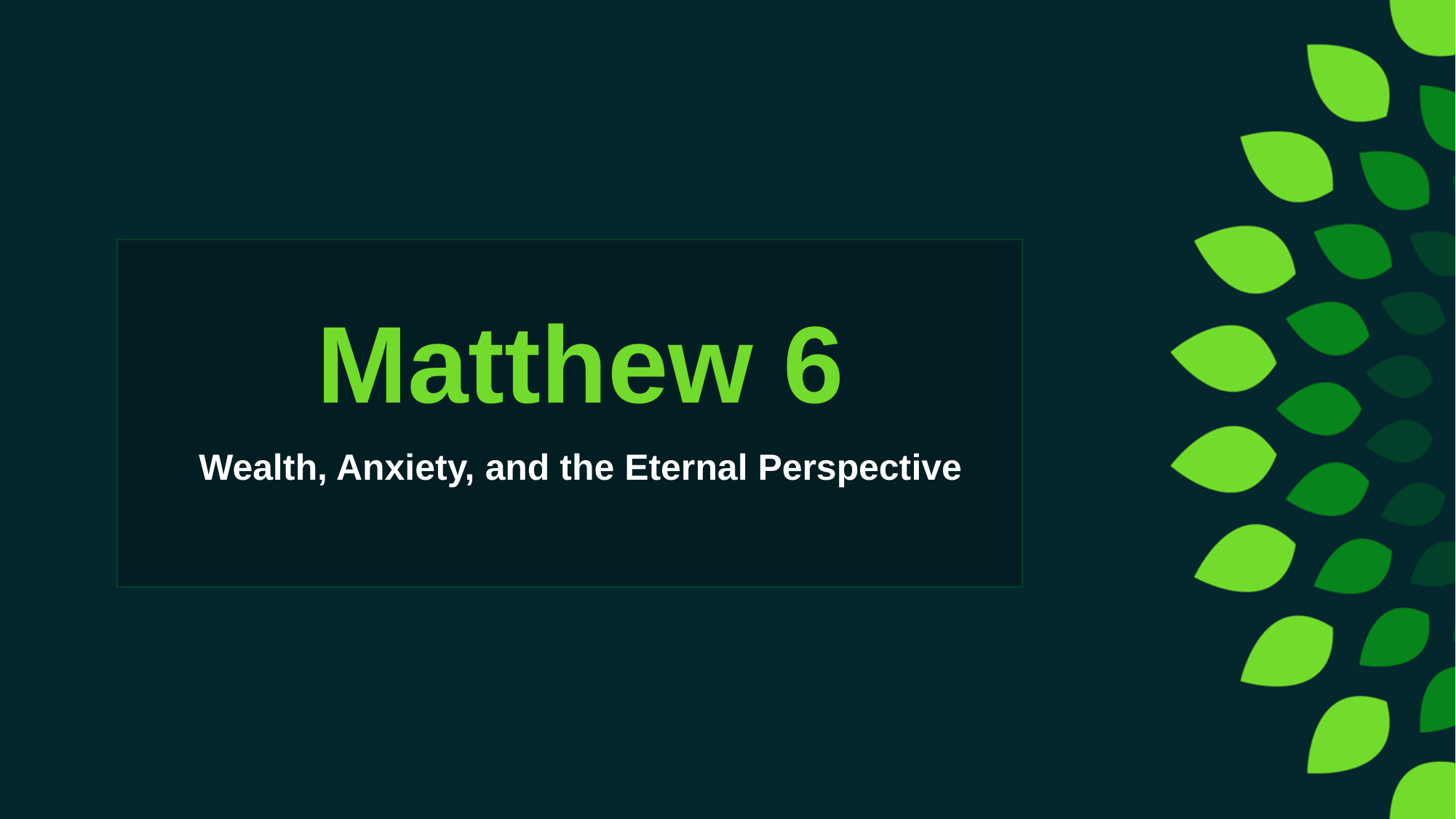

# Matthew 6
Wealth, Anxiety, and the Eternal Perspective